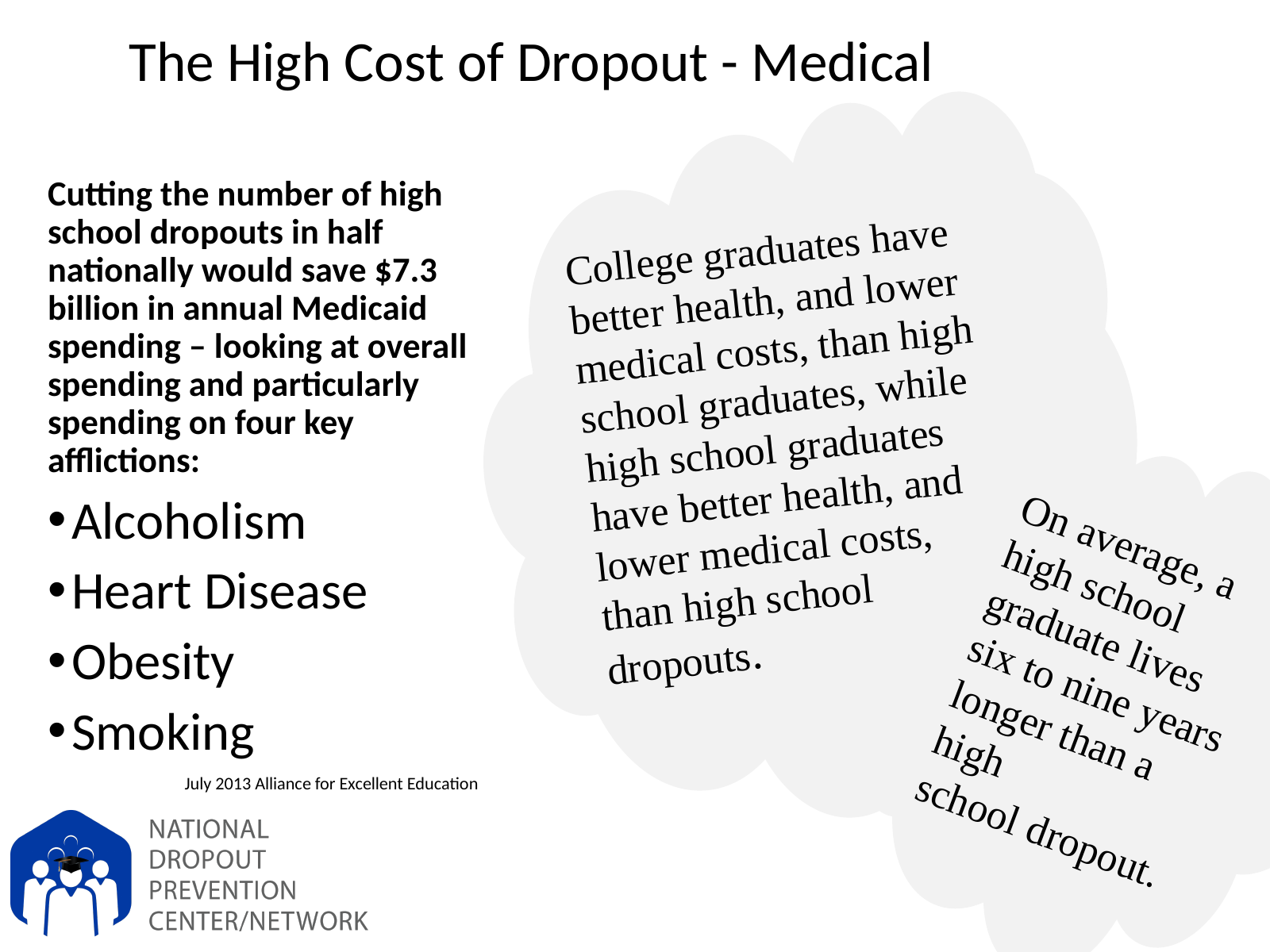

# The High Cost of Dropout - Medical
College graduates have better health, and lower medical costs, than high school graduates, while high school graduates have better health, and lower medical costs, than high school dropouts.
Cutting the number of high school dropouts in half nationally would save $7.3 billion in annual Medicaid spending – looking at overall spending and particularly spending on four key afflictions:
Alcoholism
Heart Disease
Obesity
Smoking
July 2013 Alliance for Excellent Education
On average, a high school graduate lives six to nine years longer than a high
school dropout.
20